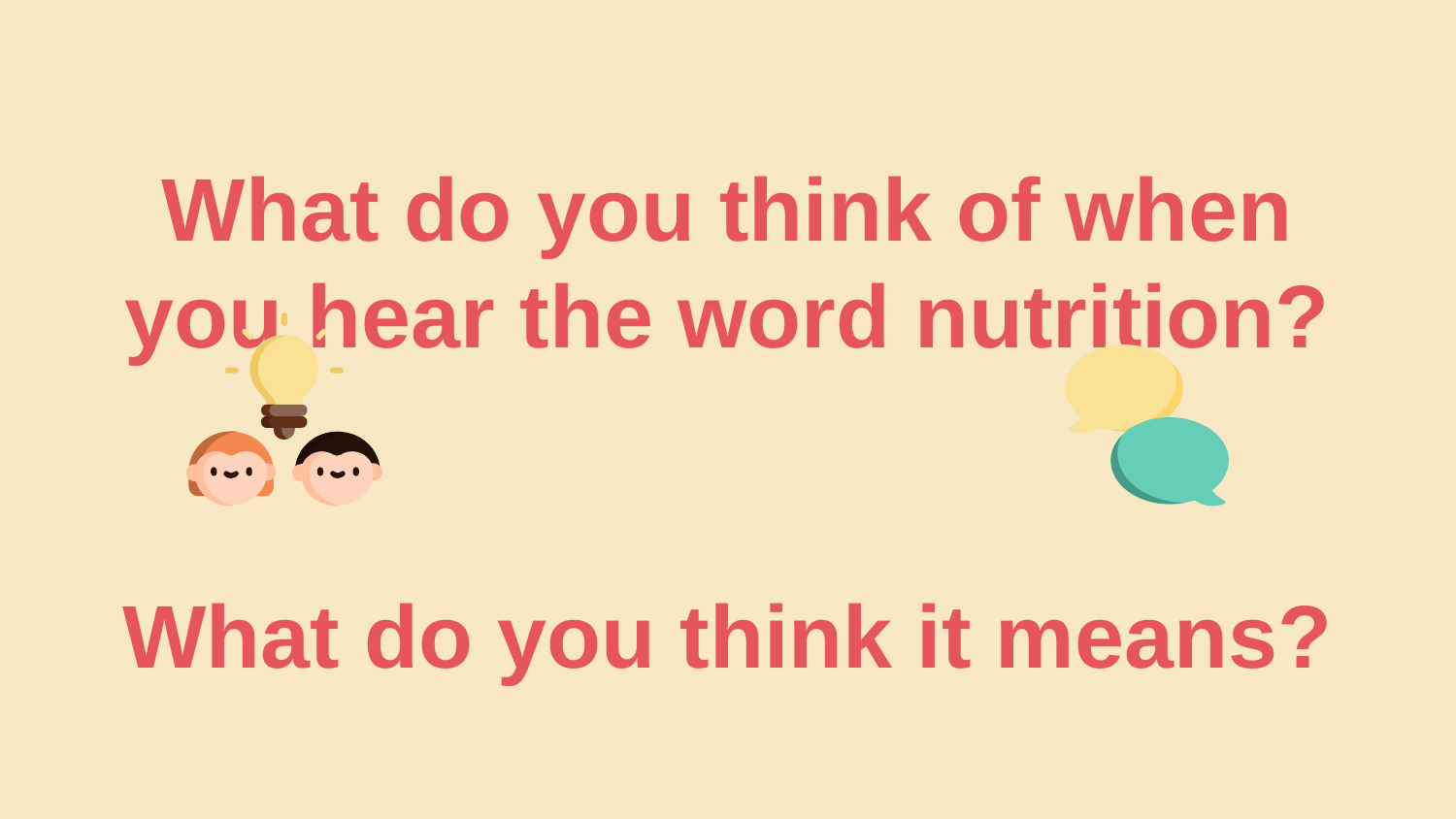

# What do you think of when you hear the word nutrition?

What do you think it means?